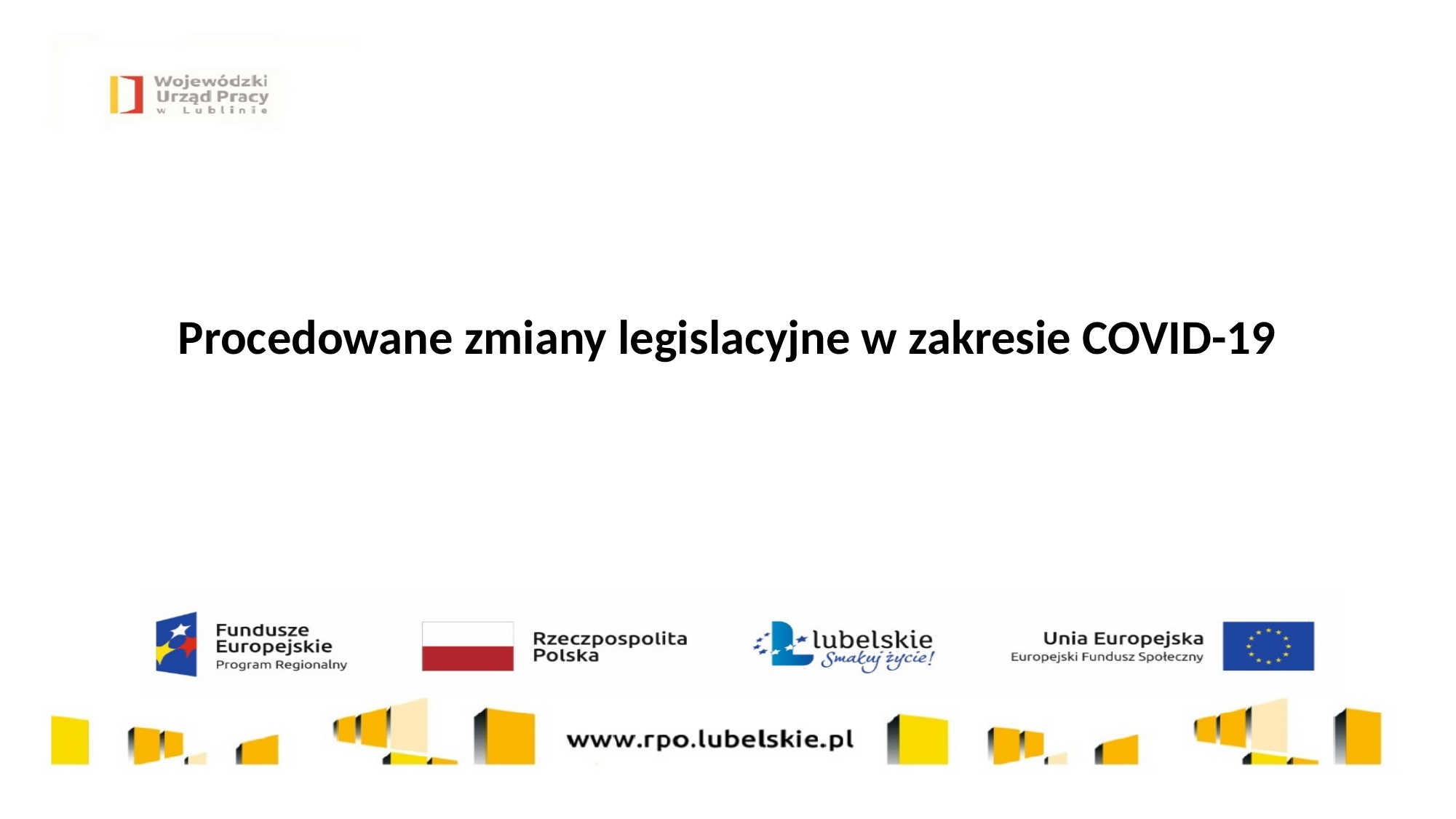

Procedowane zmiany legislacyjne w zakresie COVID-19
6